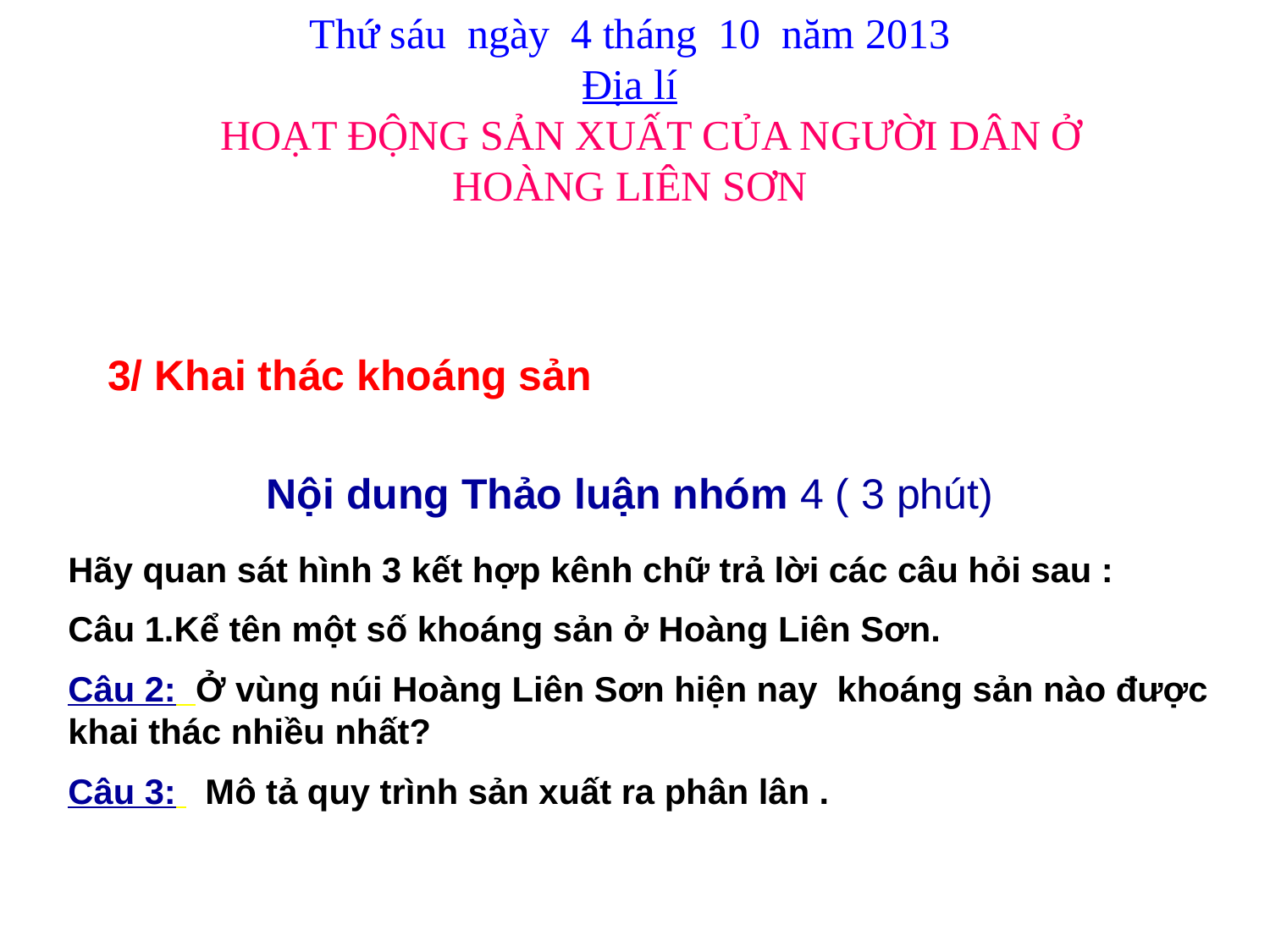

Thứ sáu  ngày  4 tháng  10  năm 2013
Địa lí
    HOẠT ĐỘNG SẢN XUẤT CỦA NGƯỜI DÂN Ở
 HOÀNG LIÊN SƠN
3/ Khai thác khoáng sản
Nội dung Thảo luận nhóm 4 ( 3 phút)
Hãy quan sát hình 3 kết hợp kênh chữ trả lời các câu hỏi sau :
Câu 1.Kể tên một số khoáng sản ở Hoàng Liên Sơn.
Câu 2:  Ở vùng núi Hoàng Liên Sơn hiện nay  khoáng sản nào được khai thác nhiều nhất?
Câu 3:   Mô tả quy trình sản xuất ra phân lân .